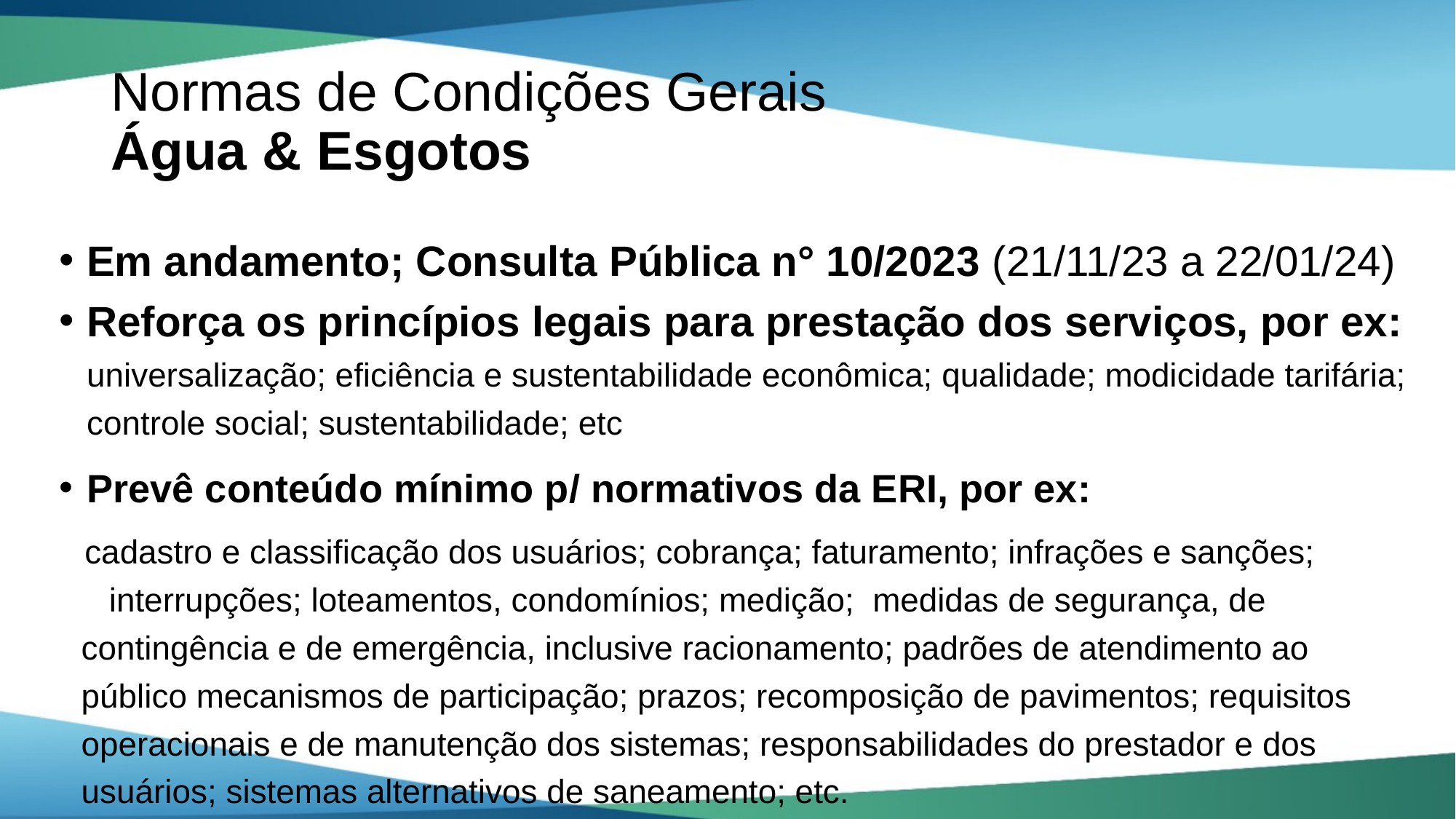

# Normas de Condições Gerais Água & Esgotos
Em andamento; Consulta Pública n° 10/2023 (21/11/23 a 22/01/24)
Reforça os princípios legais para prestação dos serviços, por ex: universalização; eficiência e sustentabilidade econômica; qualidade; modicidade tarifária; controle social; sustentabilidade; etc
Prevê conteúdo mínimo p/ normativos da ERI, por ex:
   cadastro e classificação dos usuários; cobrança; faturamento; infrações e sanções;              interrupções; loteamentos, condomínios; medição;  medidas de segurança, de contingência e de emergência, inclusive racionamento; padrões de atendimento ao público mecanismos de participação; prazos; recomposição de pavimentos; requisitos operacionais e de manutenção dos sistemas; responsabilidades do prestador e dos usuários; sistemas alternativos de saneamento; etc.